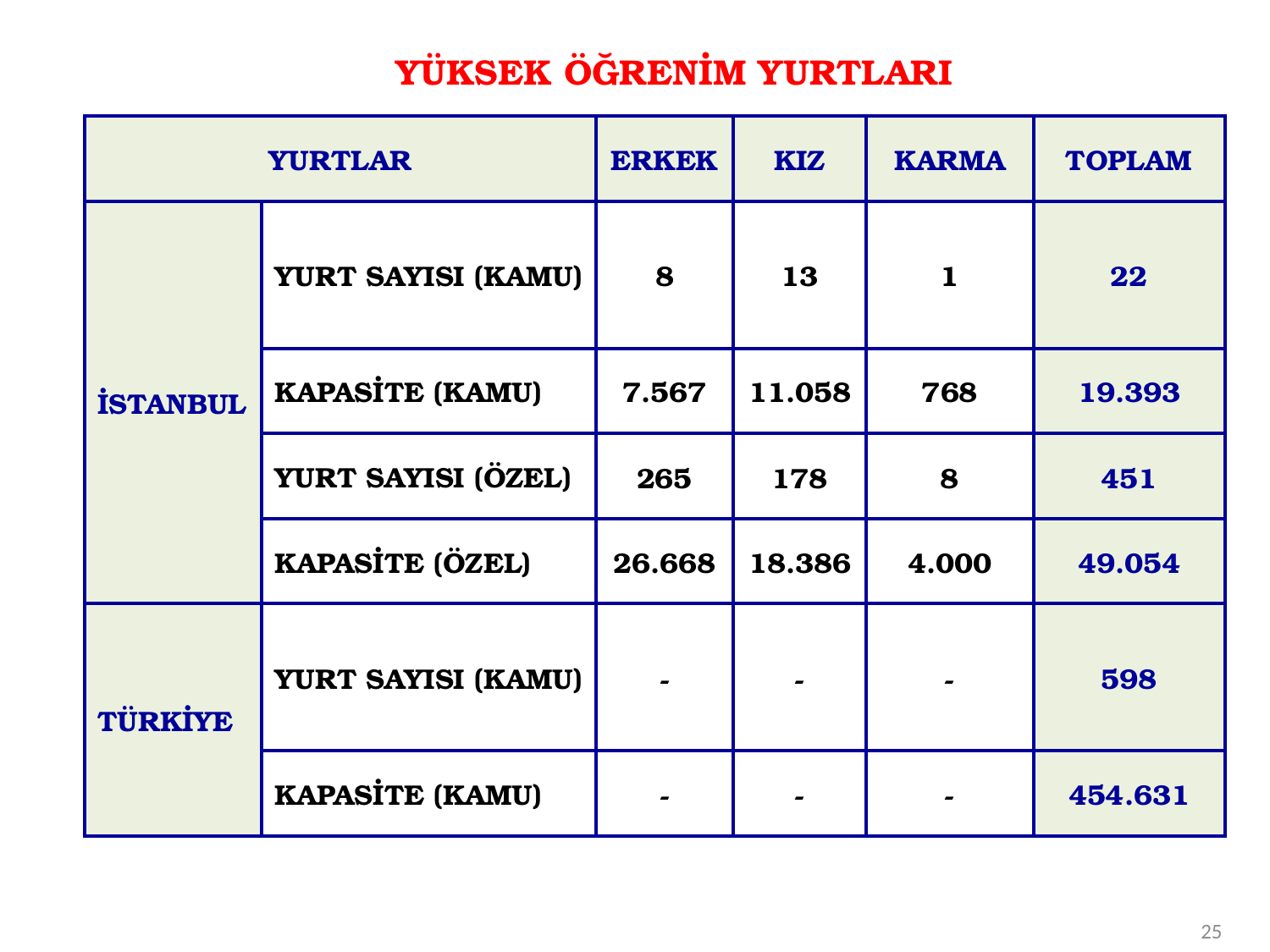

YÜKSEK ÖĞRENİM YURTLARI
| YURTLAR |  | ERKEK | KIZ | KARMA | TOPLAM |
| --- | --- | --- | --- | --- | --- |
| İSTANBUL | YURT SAYISI (KAMU) | 8 | 13 | 1 | 22 |
|  | KAPASİTE (KAMU) | 7.567 | 11.058 | 768 | 19.393 |
|  | YURT SAYISI (ÖZEL) | 265 | 178 | 8 | 451 |
|  | KAPASİTE (ÖZEL) | 26.668 | 18.386 | 4.000 | 49.054 |
| TÜRKİYE | YURT SAYISI (KAMU) | - | - | - | 598 |
|  | KAPASİTE (KAMU) | - | - | - | 454.631 |
25